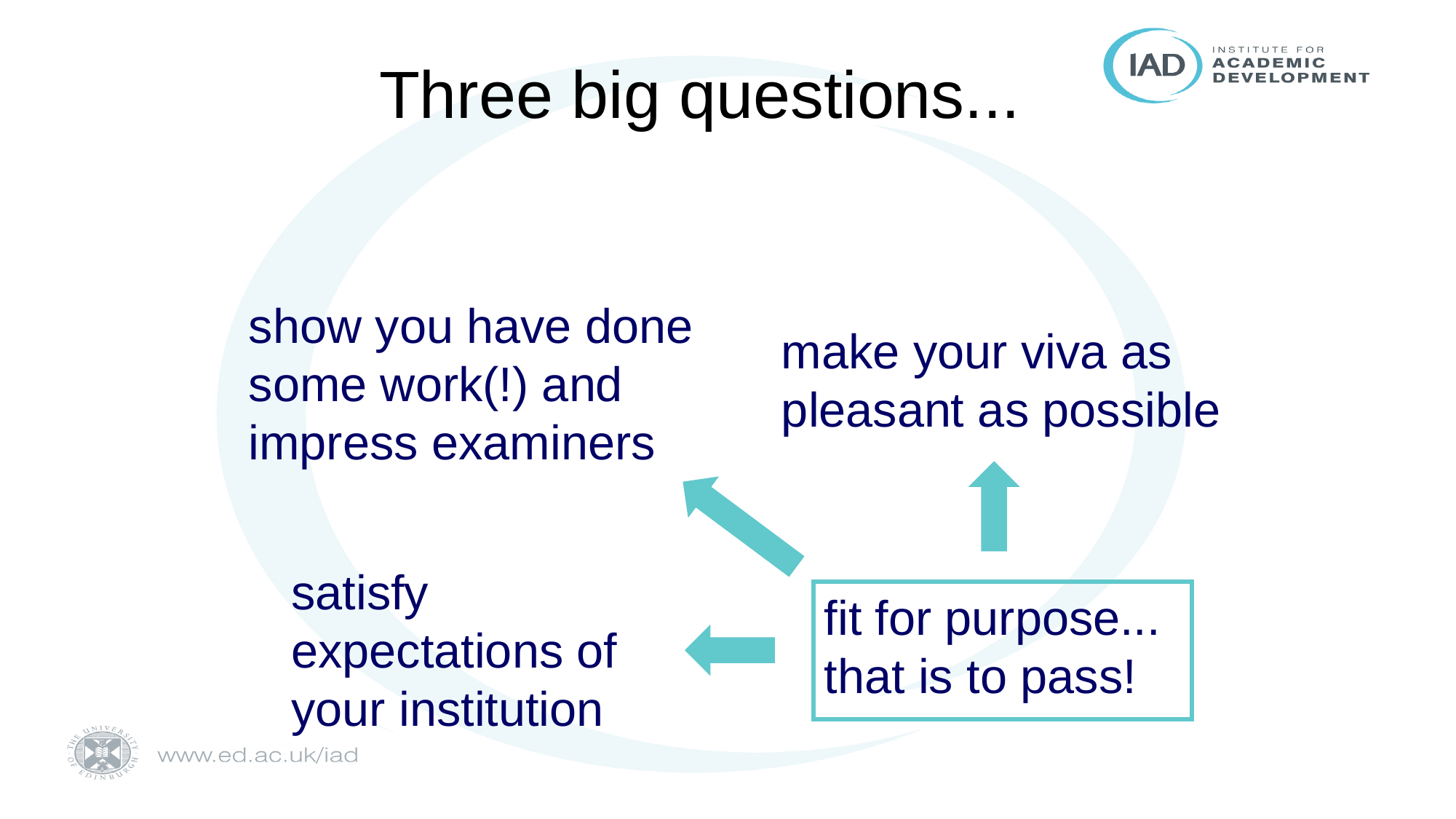

# Three big questions...
show you have done some work(!) and impress examiners

make your viva as pleasant as possible

satisfy expectations of your institution

fit for purpose... that is to pass!